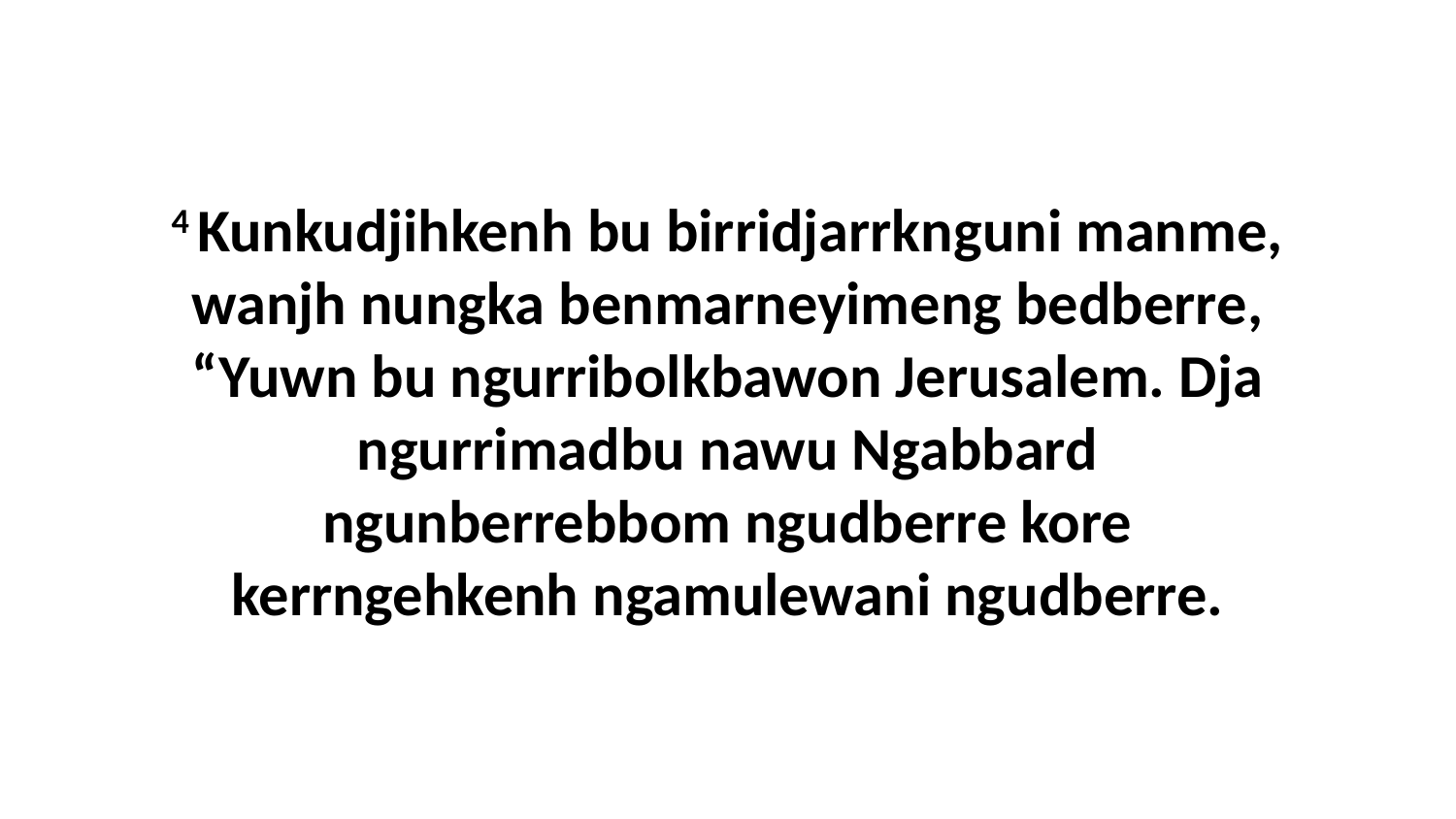

4 Kunkudjihkenh bu birridjarrknguni manme, wanjh nungka benmarneyimeng bedberre, “Yuwn bu ngurribolkbawon Jerusalem. Dja ngurrimadbu nawu Ngabbard ngunberrebbom ngudberre kore kerrngehkenh ngamulewani ngudberre.